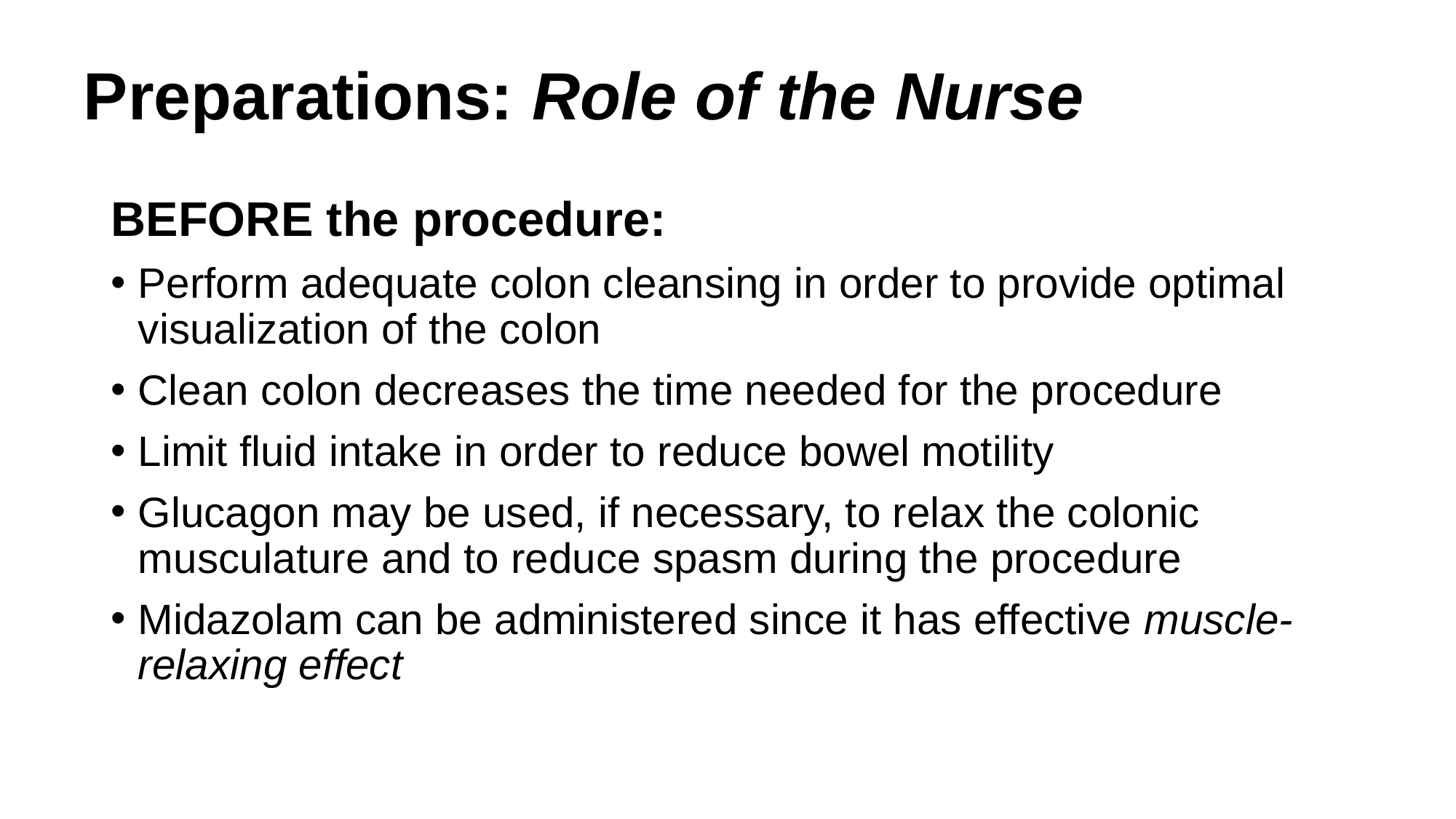

# Preparations: Role of the Nurse
BEFORE the procedure:
Perform adequate colon cleansing in order to provide optimal visualization of the colon
Clean colon decreases the time needed for the procedure
Limit fluid intake in order to reduce bowel motility
Glucagon may be used, if necessary, to relax the colonic musculature and to reduce spasm during the procedure
Midazolam can be administered since it has effective muscle-relaxing effect